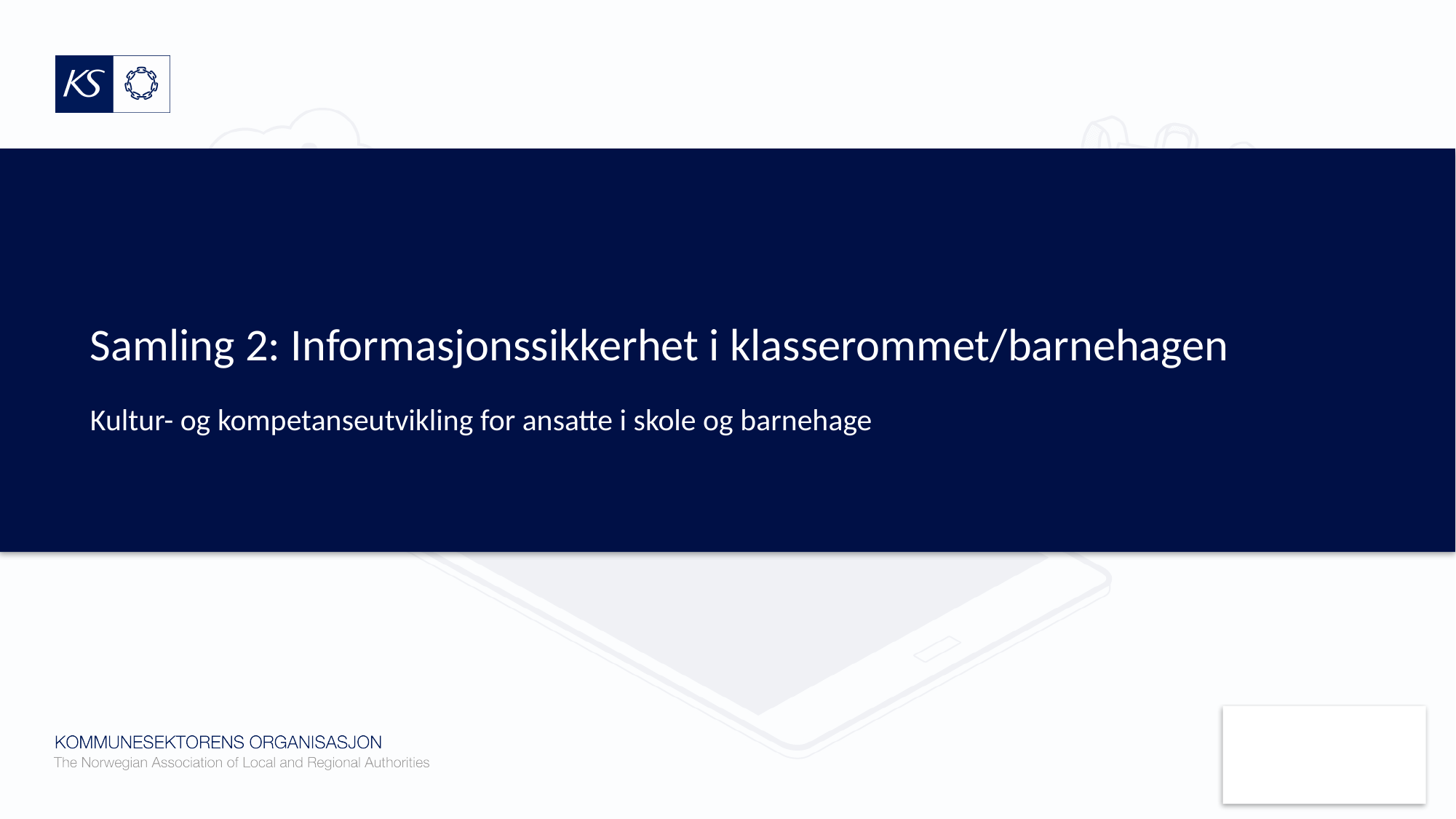

# Samling 2: Informasjonssikkerhet i klasserommet/barnehagen
Kultur- og kompetanseutvikling for ansatte i skole og barnehage